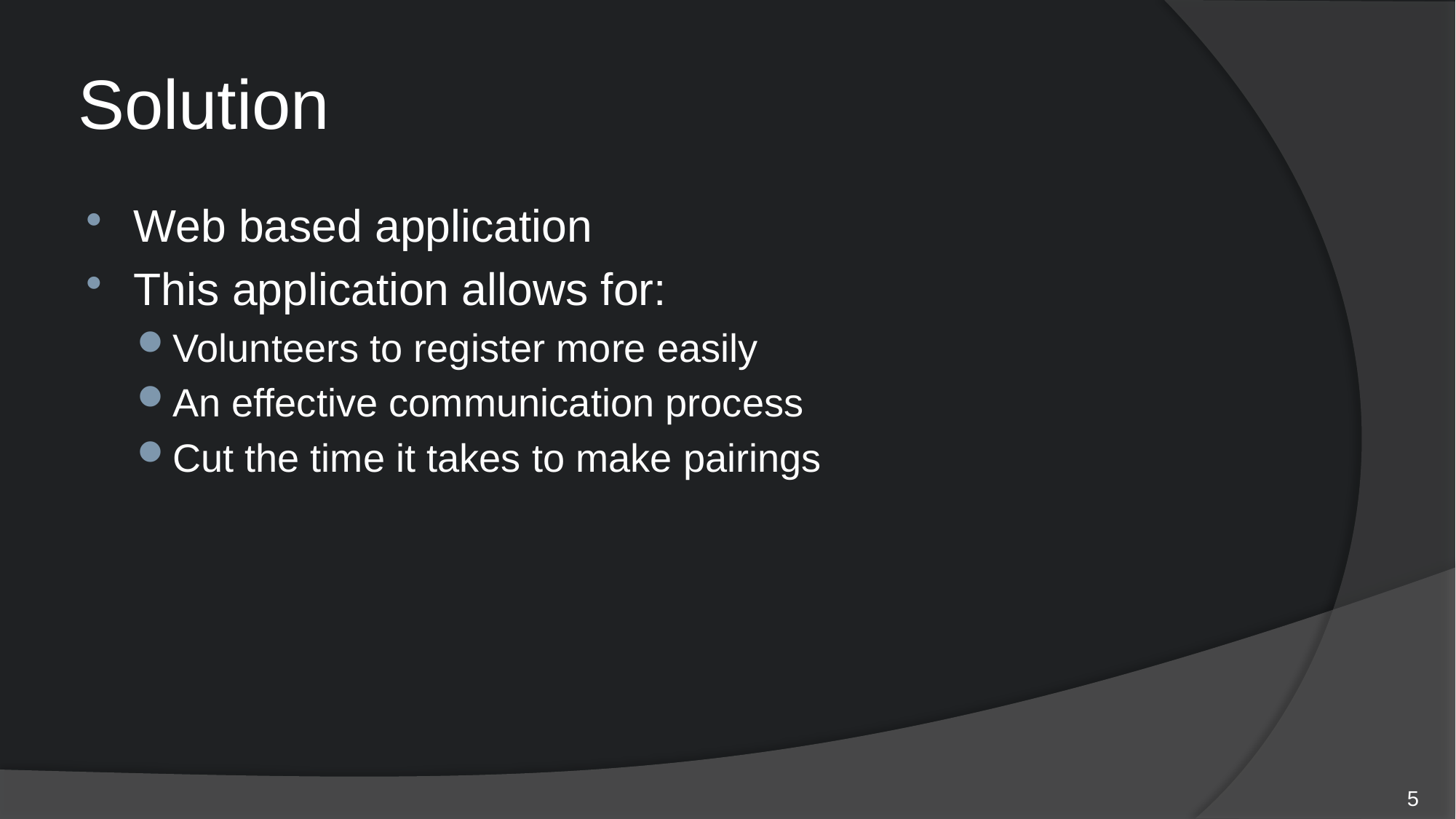

# Solution
Web based application
This application allows for:
Volunteers to register more easily
An effective communication process
Cut the time it takes to make pairings
5